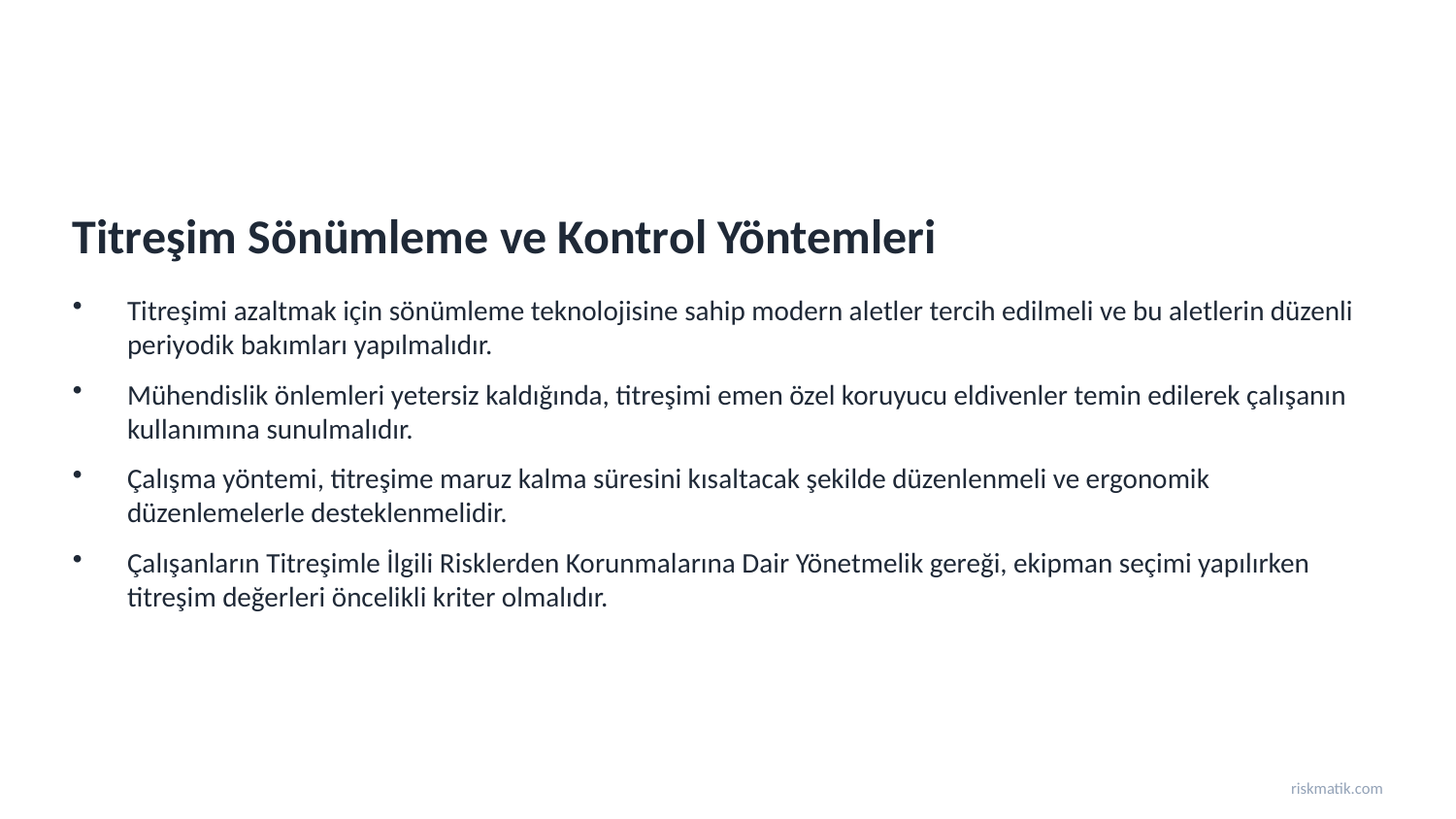

Titreşim Sönümleme ve Kontrol Yöntemleri
Titreşimi azaltmak için sönümleme teknolojisine sahip modern aletler tercih edilmeli ve bu aletlerin düzenli periyodik bakımları yapılmalıdır.
Mühendislik önlemleri yetersiz kaldığında, titreşimi emen özel koruyucu eldivenler temin edilerek çalışanın kullanımına sunulmalıdır.
Çalışma yöntemi, titreşime maruz kalma süresini kısaltacak şekilde düzenlenmeli ve ergonomik düzenlemelerle desteklenmelidir.
Çalışanların Titreşimle İlgili Risklerden Korunmalarına Dair Yönetmelik gereği, ekipman seçimi yapılırken titreşim değerleri öncelikli kriter olmalıdır.
riskmatik.com